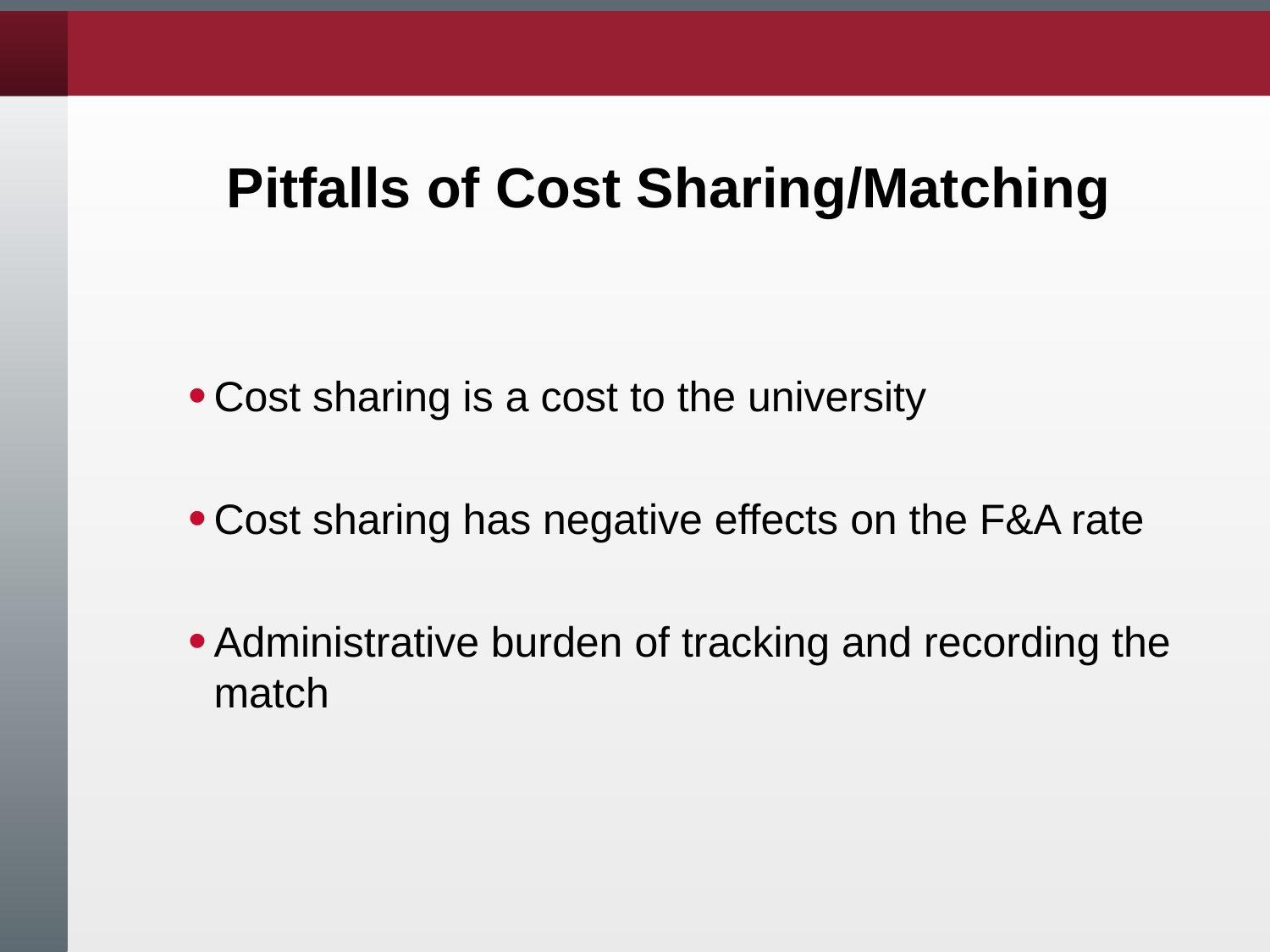

# Pitfalls of Cost Sharing/Matching
Cost sharing is a cost to the university

Cost sharing has negative effects on the F&A rate

Administrative burden of tracking and recording the match